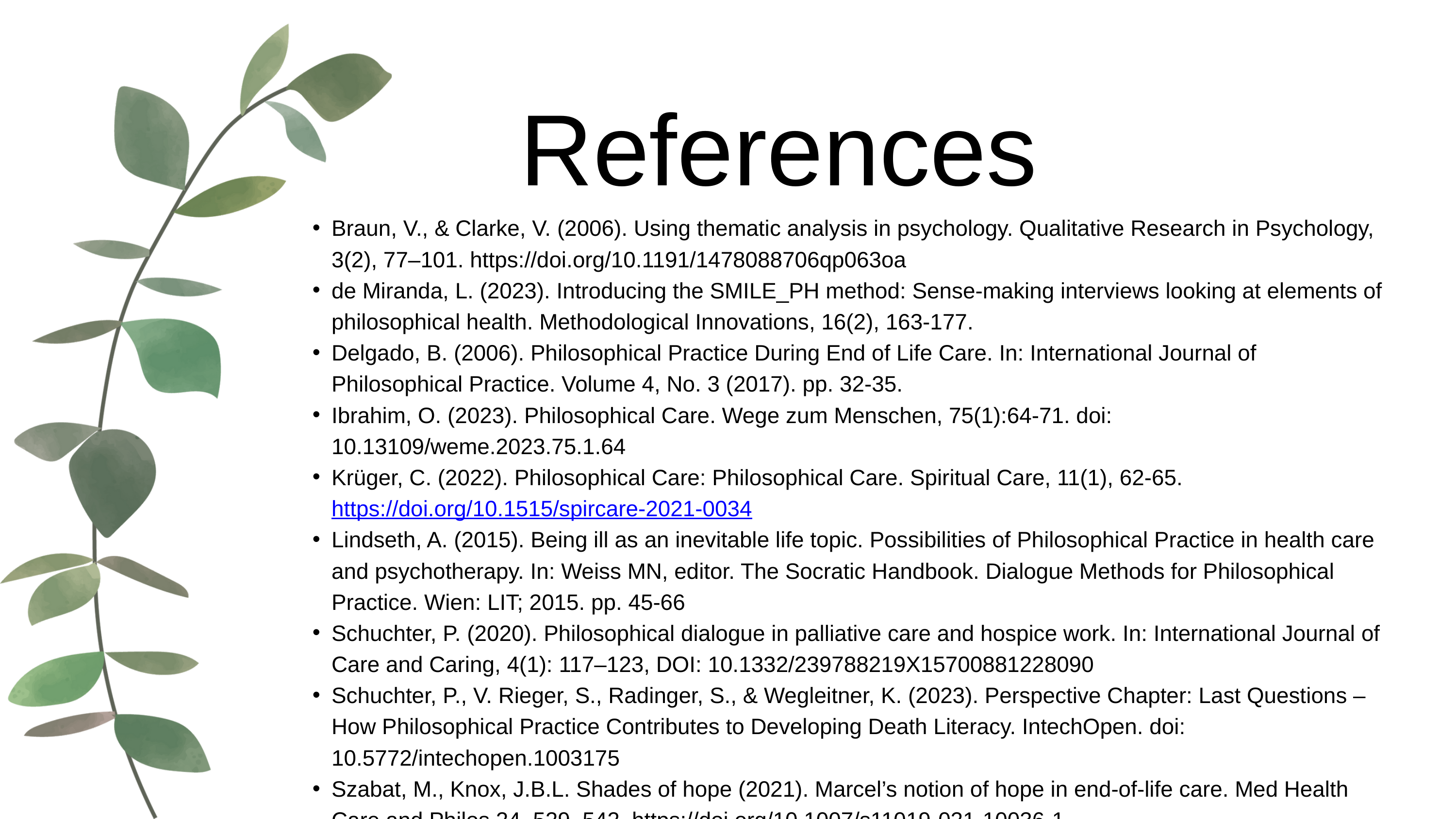

References
Braun, V., & Clarke, V. (2006). Using thematic analysis in psychology. Qualitative Research in Psychology, 3(2), 77–101. https://doi.org/10.1191/1478088706qp063oa
de Miranda, L. (2023). Introducing the SMILE_PH method: Sense-making interviews looking at elements of philosophical health. Methodological Innovations, 16(2), 163-177.
Delgado, B. (2006). Philosophical Practice During End of Life Care. In: International Journal of Philosophical Practice. Volume 4, No. 3 (2017). pp. 32-35.
Ibrahim, O. (2023). Philosophical Care. Wege zum Menschen, 75(1):64-71. doi: 10.13109/weme.2023.75.1.64
Krüger, C. (2022). Philosophical Care: Philosophical Care. Spiritual Care, 11(1), 62-65. https://doi.org/10.1515/spircare-2021-0034
Lindseth, A. (2015). Being ill as an inevitable life topic. Possibilities of Philosophical Practice in health care and psychotherapy. In: Weiss MN, editor. The Socratic Handbook. Dialogue Methods for Philosophical Practice. Wien: LIT; 2015. pp. 45-66
Schuchter, P. (2020). Philosophical dialogue in palliative care and hospice work. In: International Journal of Care and Caring, 4(1): 117–123, DOI: 10.1332/239788219X15700881228090
Schuchter, P., V. Rieger, S., Radinger, S., & Wegleitner, K. (2023). Perspective Chapter: Last Questions – How Philosophical Practice Contributes to Developing Death Literacy. IntechOpen. doi: 10.5772/intechopen.1003175
Szabat, M., Knox, J.B.L. Shades of hope (2021). Marcel’s notion of hope in end-of-life care. Med Health Care and Philos 24, 529–542. https://doi.org/10.1007/s11019-021-10036-1